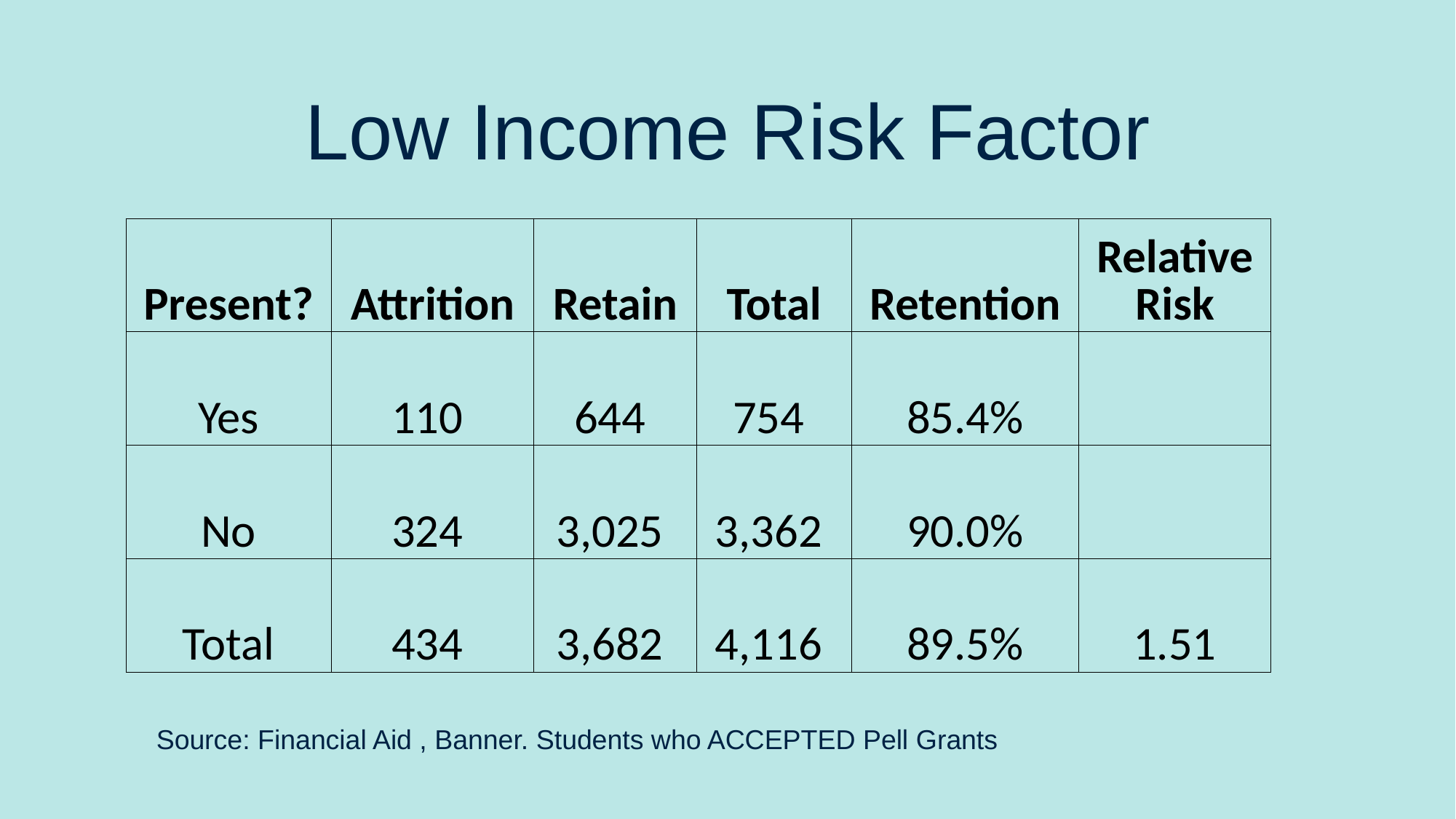

# Low Income Risk Factor
| Present? | Attrition | Retain | Total | Retention | Relative Risk |
| --- | --- | --- | --- | --- | --- |
| Yes | 110 | 644 | 754 | 85.4% |  |
| No | 324 | 3,025 | 3,362 | 90.0% |  |
| Total | 434 | 3,682 | 4,116 | 89.5% | 1.51 |
Source: Financial Aid , Banner. Students who ACCEPTED Pell Grants